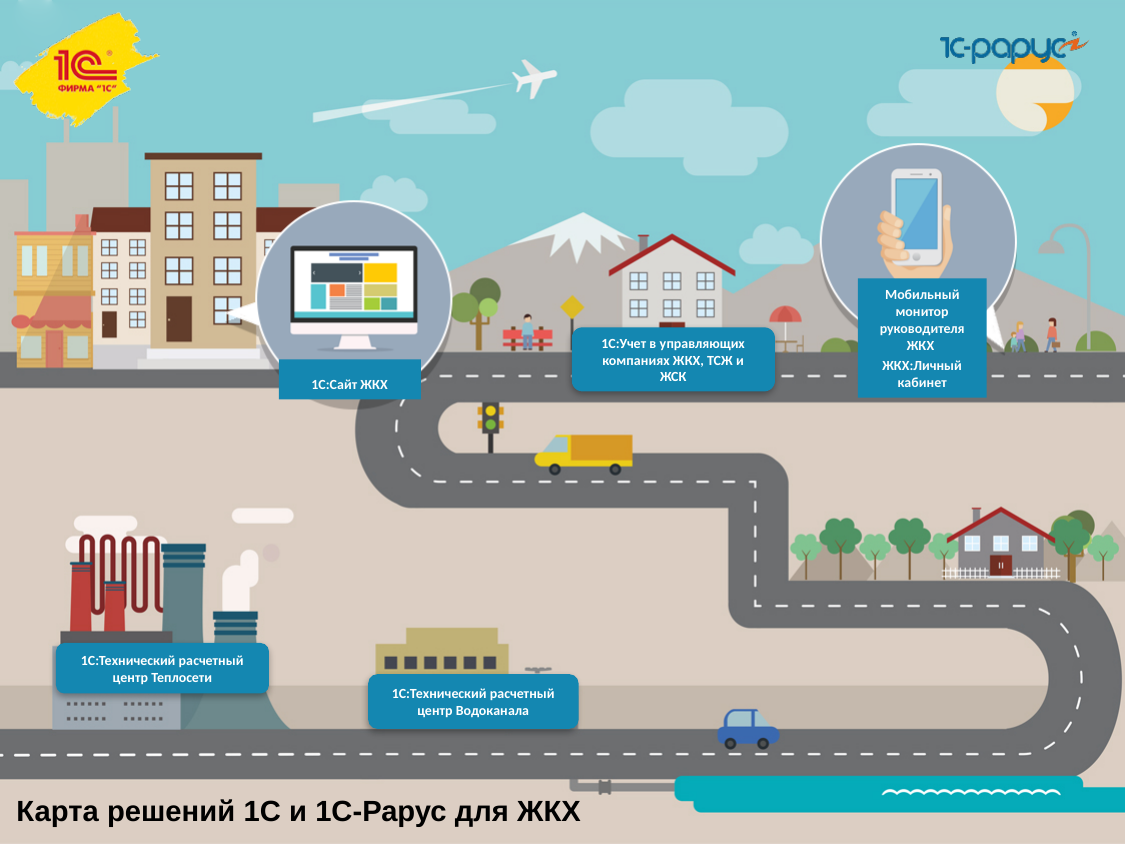

Мобильный монитор руководителя ЖКХ
ЖКХ:Личный кабинет
1С:Учет в управляющих компаниях ЖКХ, ТСЖ и ЖСК
1С:Сайт ЖКХ
1С:Технический расчетный центр Теплосети
1С:Технический расчетный центр Водоканала
Карта решений 1С и 1С-Рарус для ЖКХ